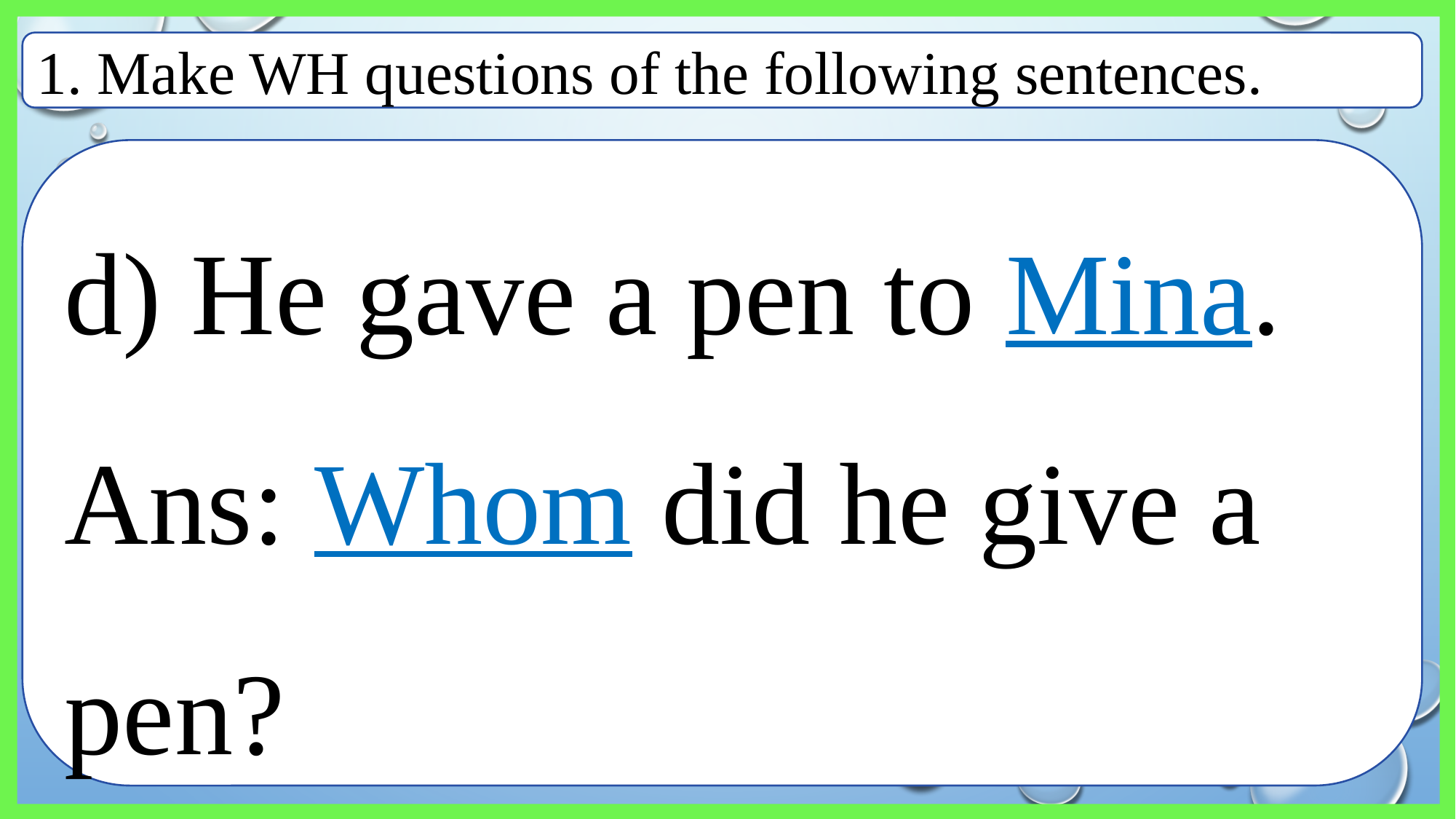

1. Make WH questions of the following sentences.
d) He gave a pen to Mina.
Ans: Whom did he give a pen?